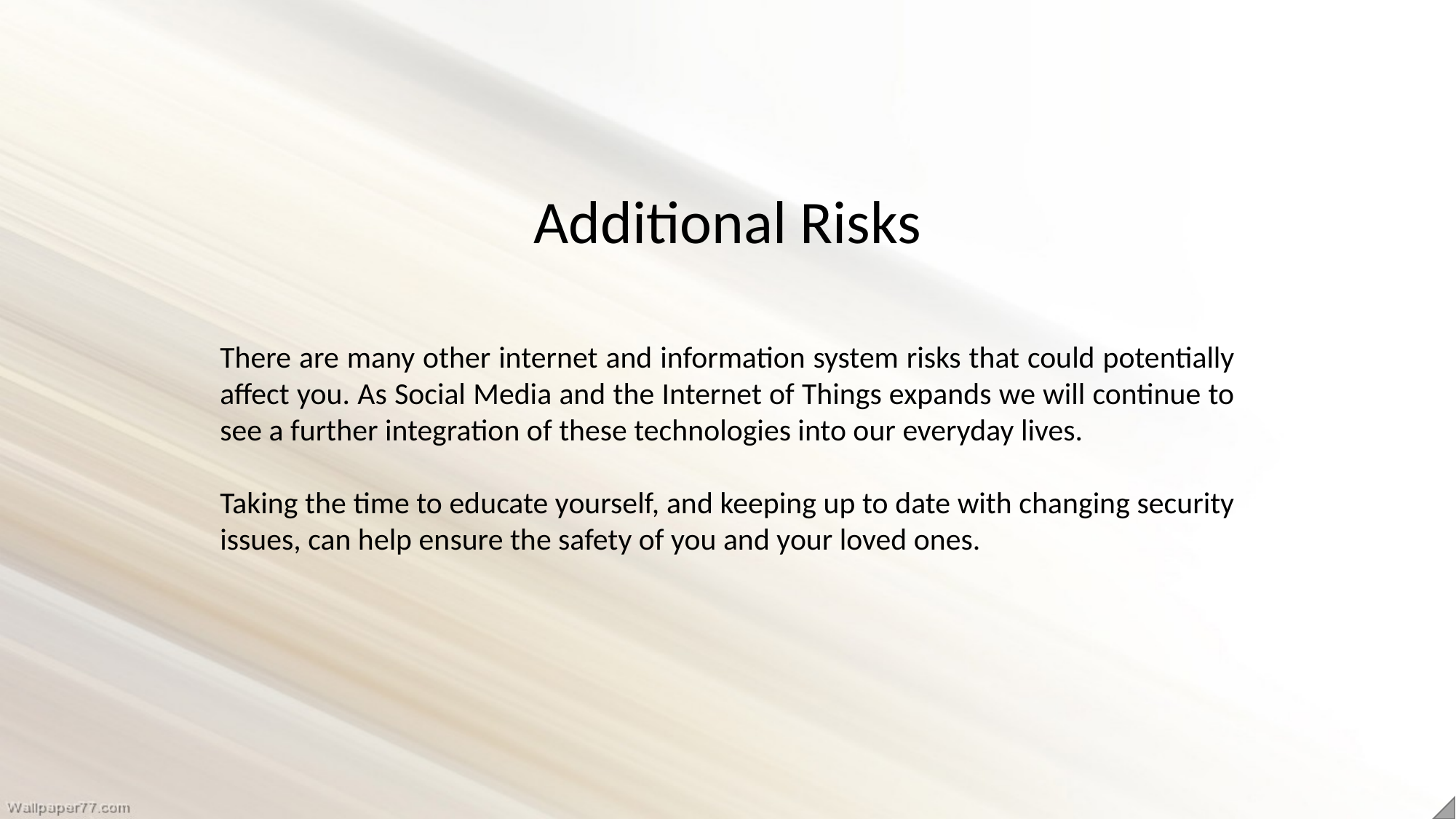

Additional Risks
There are many other internet and information system risks that could potentially affect you. As Social Media and the Internet of Things expands we will continue to see a further integration of these technologies into our everyday lives.

Taking the time to educate yourself, and keeping up to date with changing security issues, can help ensure the safety of you and your loved ones.